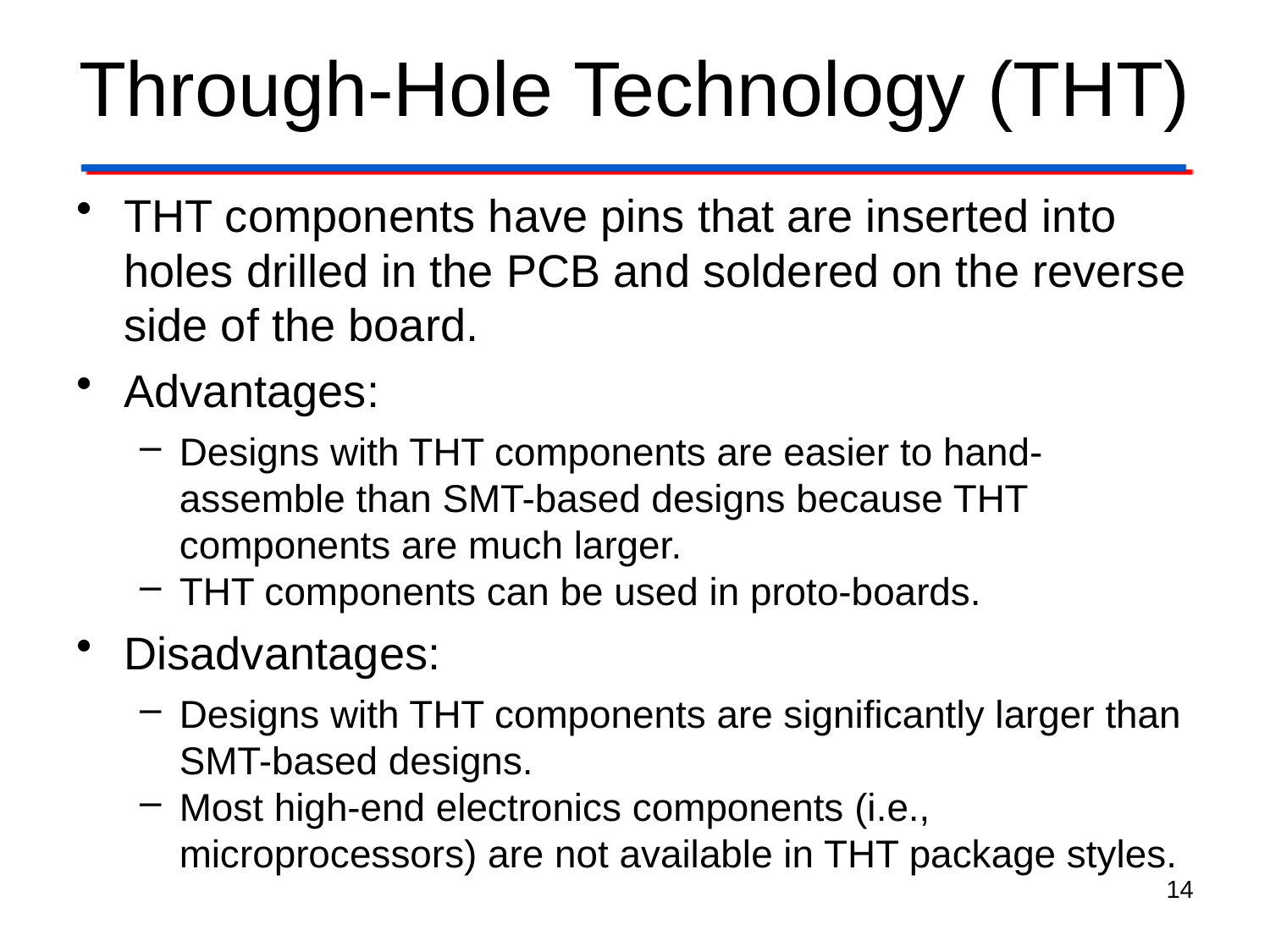

# Through-Hole Technology (THT)
THT components have pins that are inserted into holes drilled in the PCB and soldered on the reverse side of the board.
Advantages:
Designs with THT components are easier to hand-assemble than SMT-based designs because THT components are much larger.
THT components can be used in proto-boards.
Disadvantages:
Designs with THT components are significantly larger than SMT-based designs.
Most high-end electronics components (i.e., microprocessors) are not available in THT package styles.
14